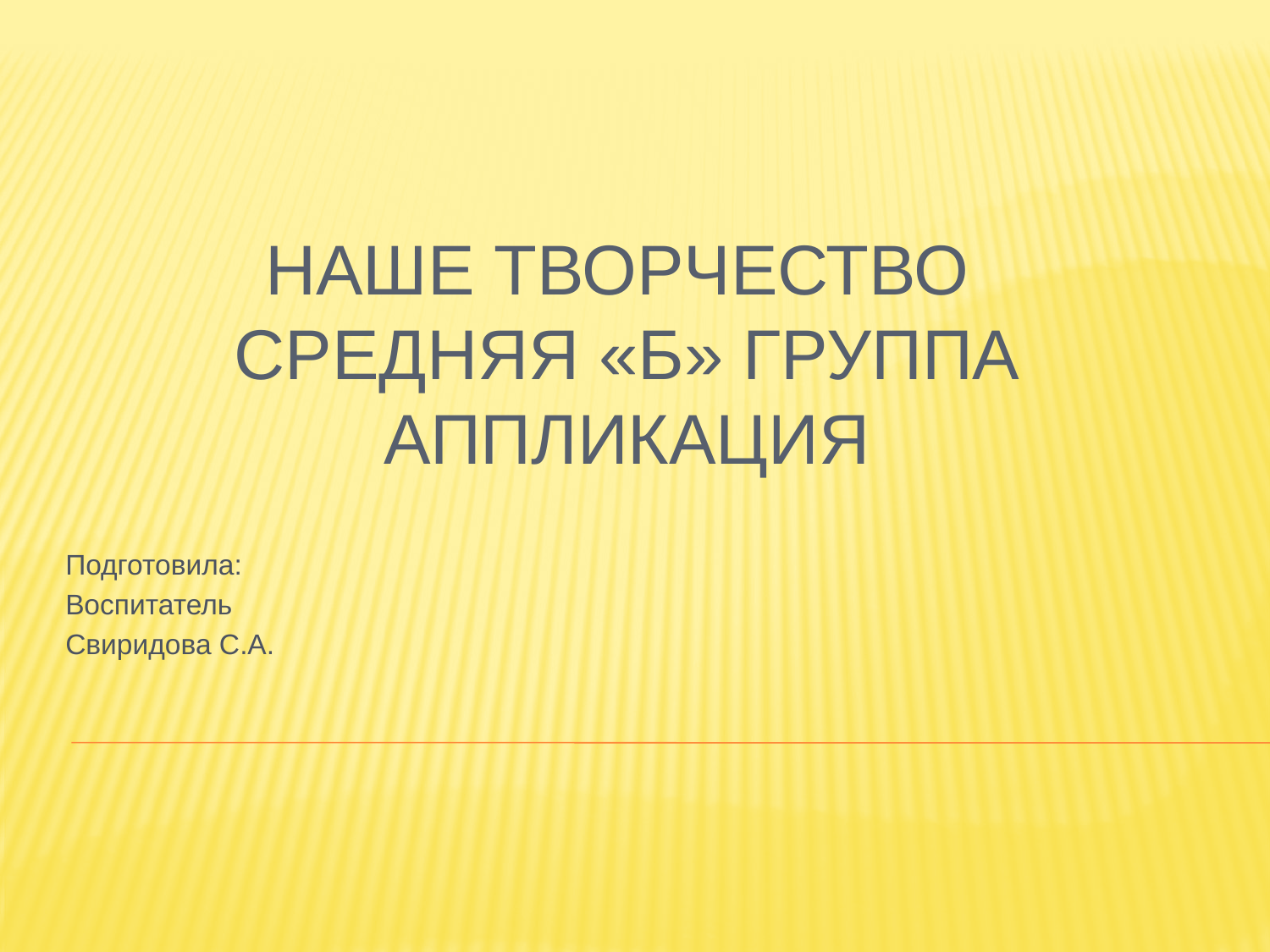

# Наше творчество Средняя «б» группа Аппликация
Подготовила:
Воспитатель
Свиридова С.А.